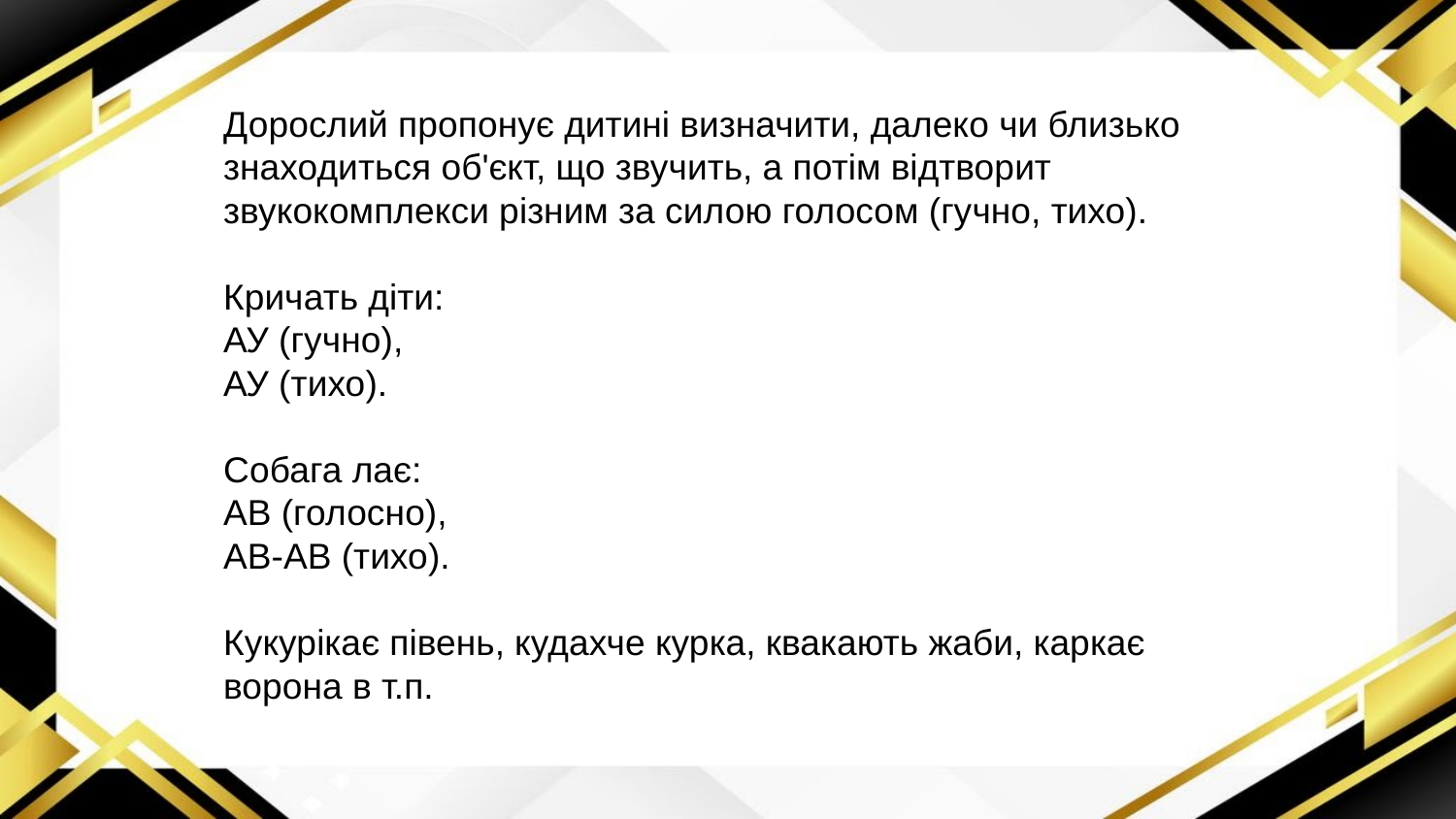

Дорослий пропонує дитині визначити, далеко чи близько знаходиться об'єкт, що звучить, а потім відтворит звукокомплекси різним за силою голосом (гучно, тихо).

Кричать діти:
АУ (гучно),
АУ (тихо).

Собага лає:
АВ (голосно),
АВ-АВ (тихо).

Кукурікає півень, кудахче курка, квакають жаби, каркає ворона в т.п.